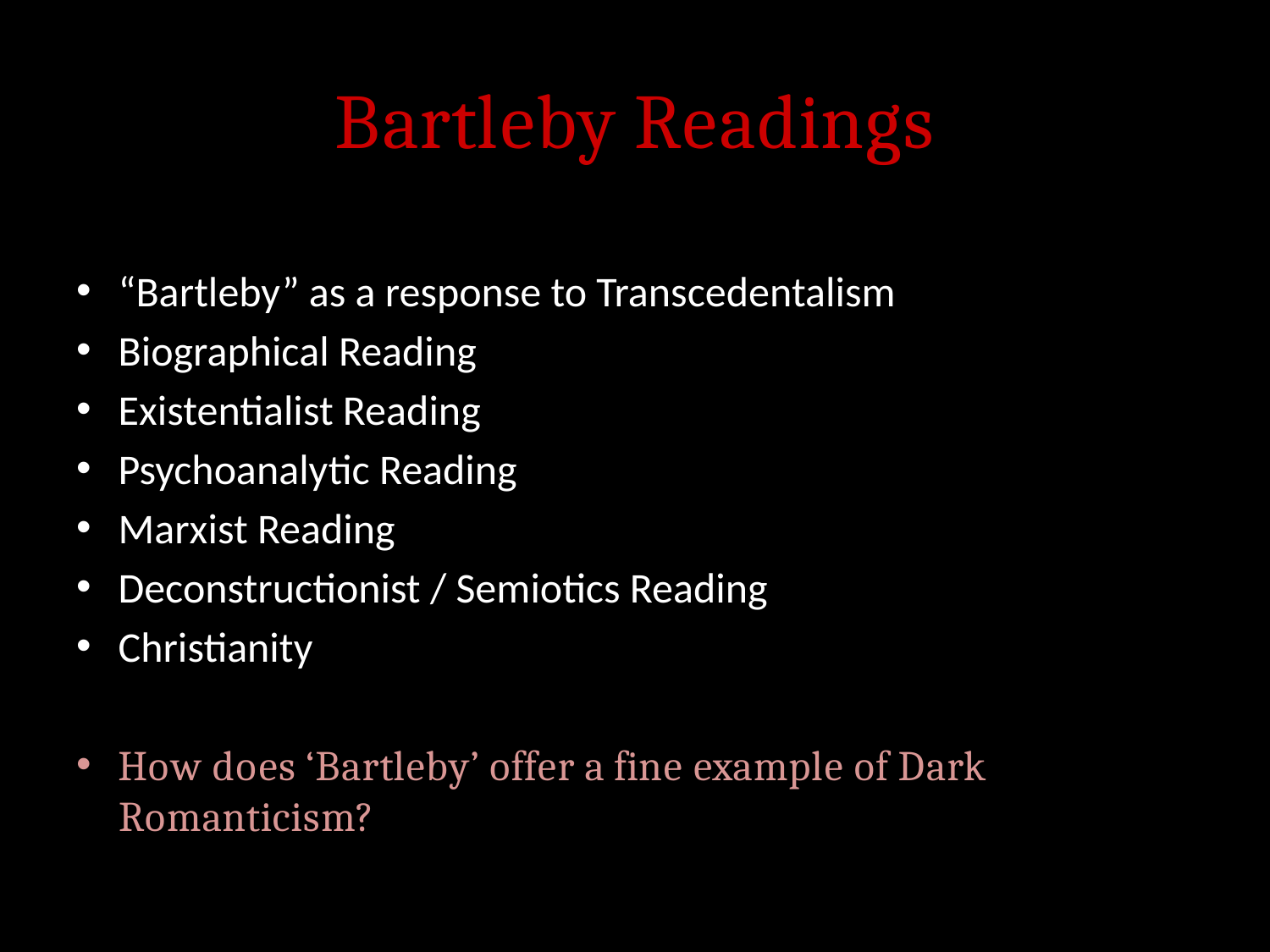

# Bartleby Readings
“Bartleby” as a response to Transcedentalism
Biographical Reading
Existentialist Reading
Psychoanalytic Reading
Marxist Reading
Deconstructionist / Semiotics Reading
Christianity

How does ‘Bartleby’ offer a fine example of Dark Romanticism?